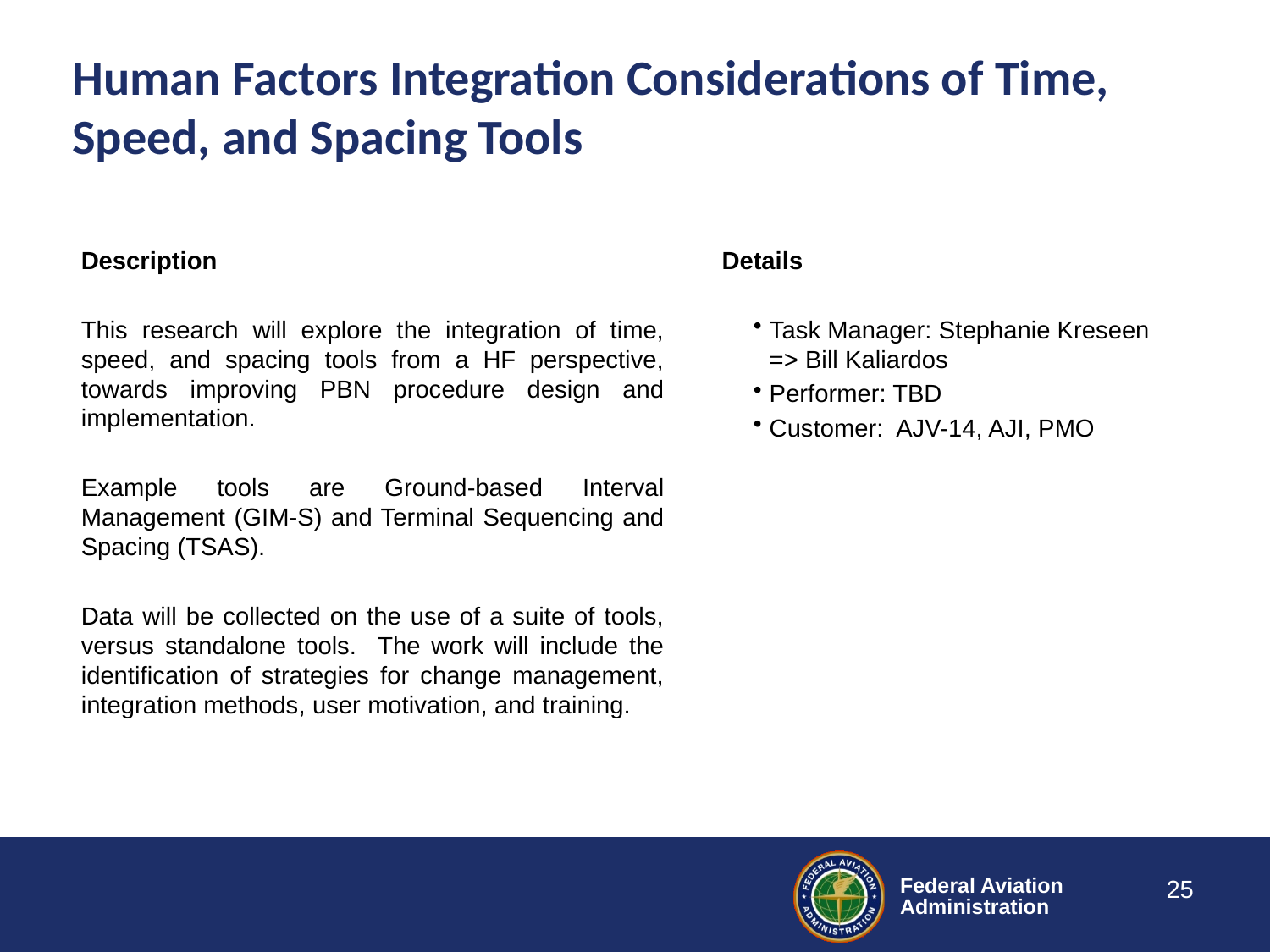

# Human Factors Integration Considerations of Time, Speed, and Spacing Tools
Description

This research will explore the integration of time, speed, and spacing tools from a HF perspective, towards improving PBN procedure design and implementation.

Example tools are Ground-based Interval Management (GIM-S) and Terminal Sequencing and Spacing (TSAS).

Data will be collected on the use of a suite of tools, versus standalone tools.  The work will include the identification of strategies for change management, integration methods, user motivation, and training.

Details

Task Manager: Stephanie Kreseen => Bill Kaliardos
Performer: TBD
Customer:  AJV-14, AJI, PMO
25